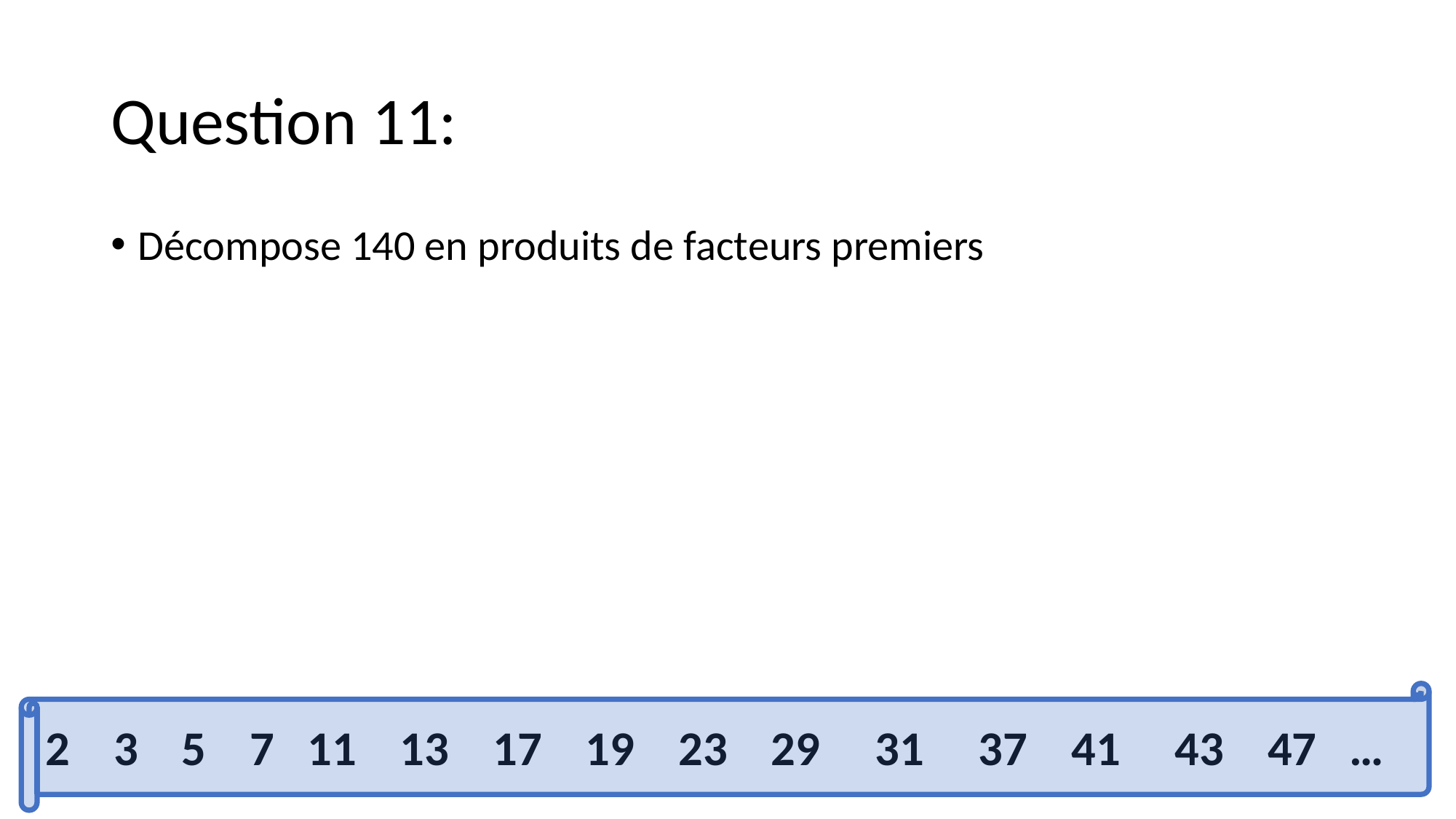

# Question 11:
Décompose 140 en produits de facteurs premiers

2    3    5    7   11    13    17    19    23    29     31     37    41     43    47   …